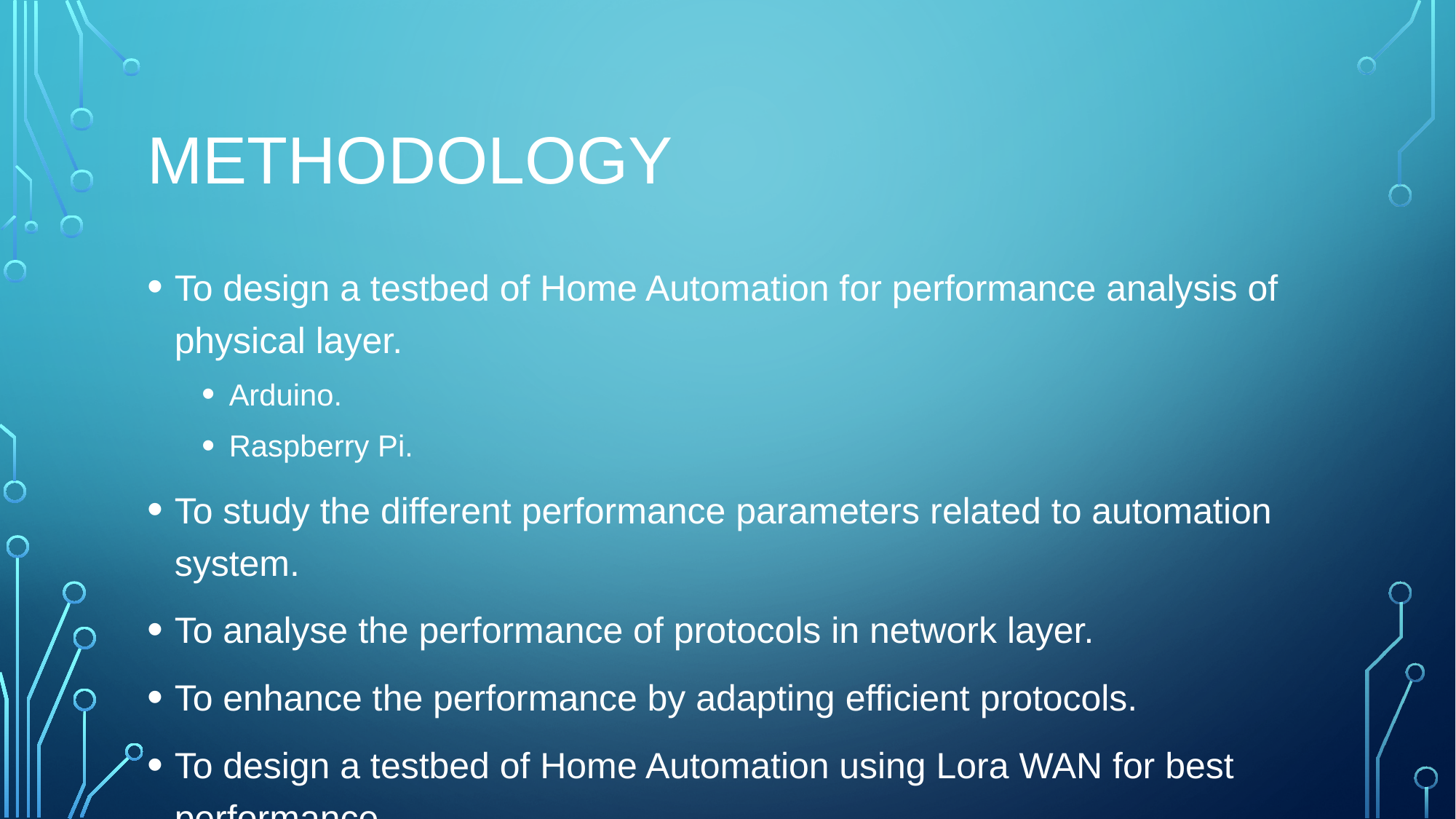

# Methodology
To design a testbed of Home Automation for performance analysis of physical layer.
Arduino.
Raspberry Pi.
To study the different performance parameters related to automation system.
To analyse the performance of protocols in network layer.
To enhance the performance by adapting efficient protocols.
To design a testbed of Home Automation using Lora WAN for best performance.